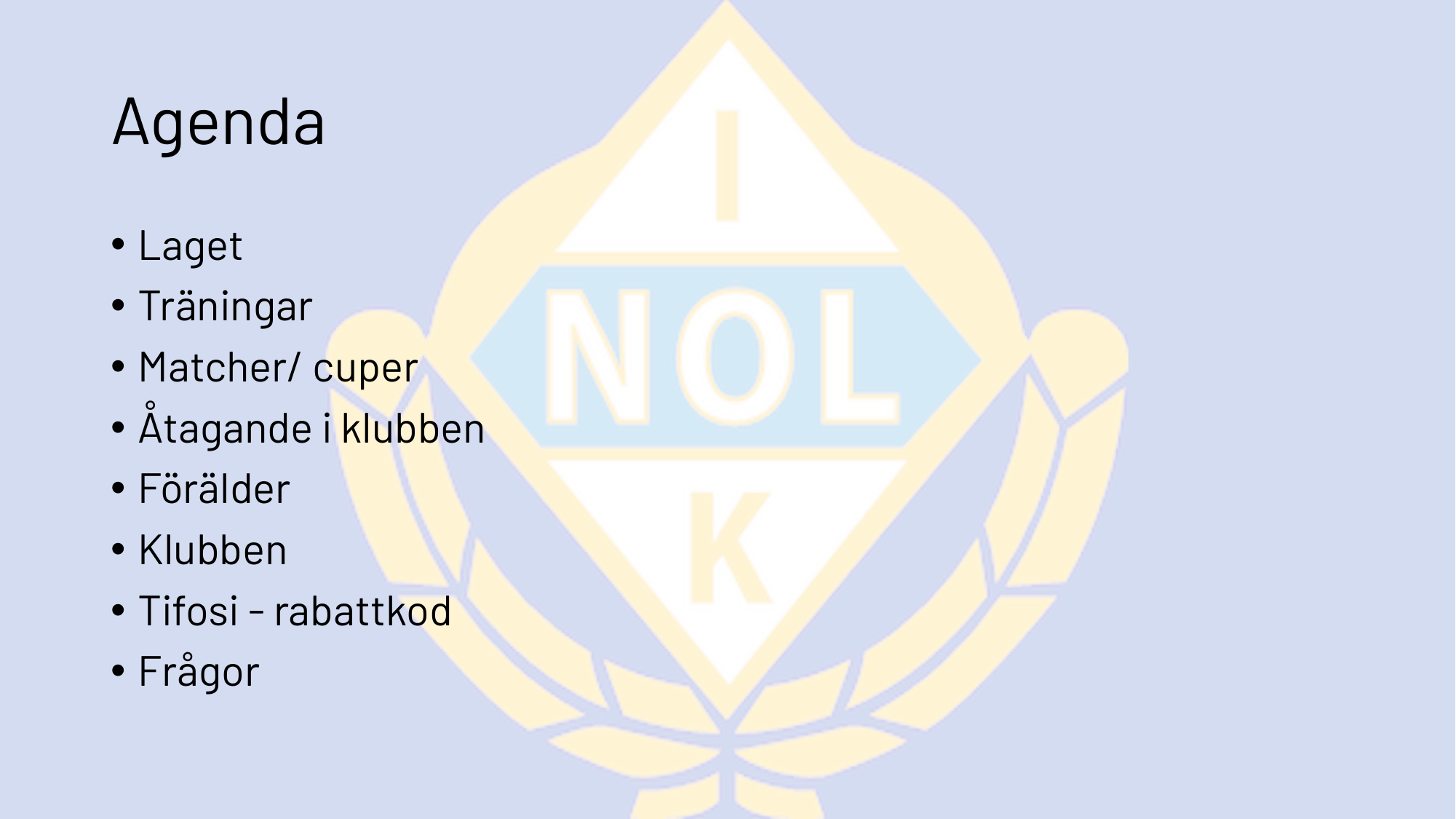

# Agenda
Laget
Träningar
Matcher/ cuper
Åtagande i klubben
Förälder
Klubben
Tifosi - rabattkod
Frågor